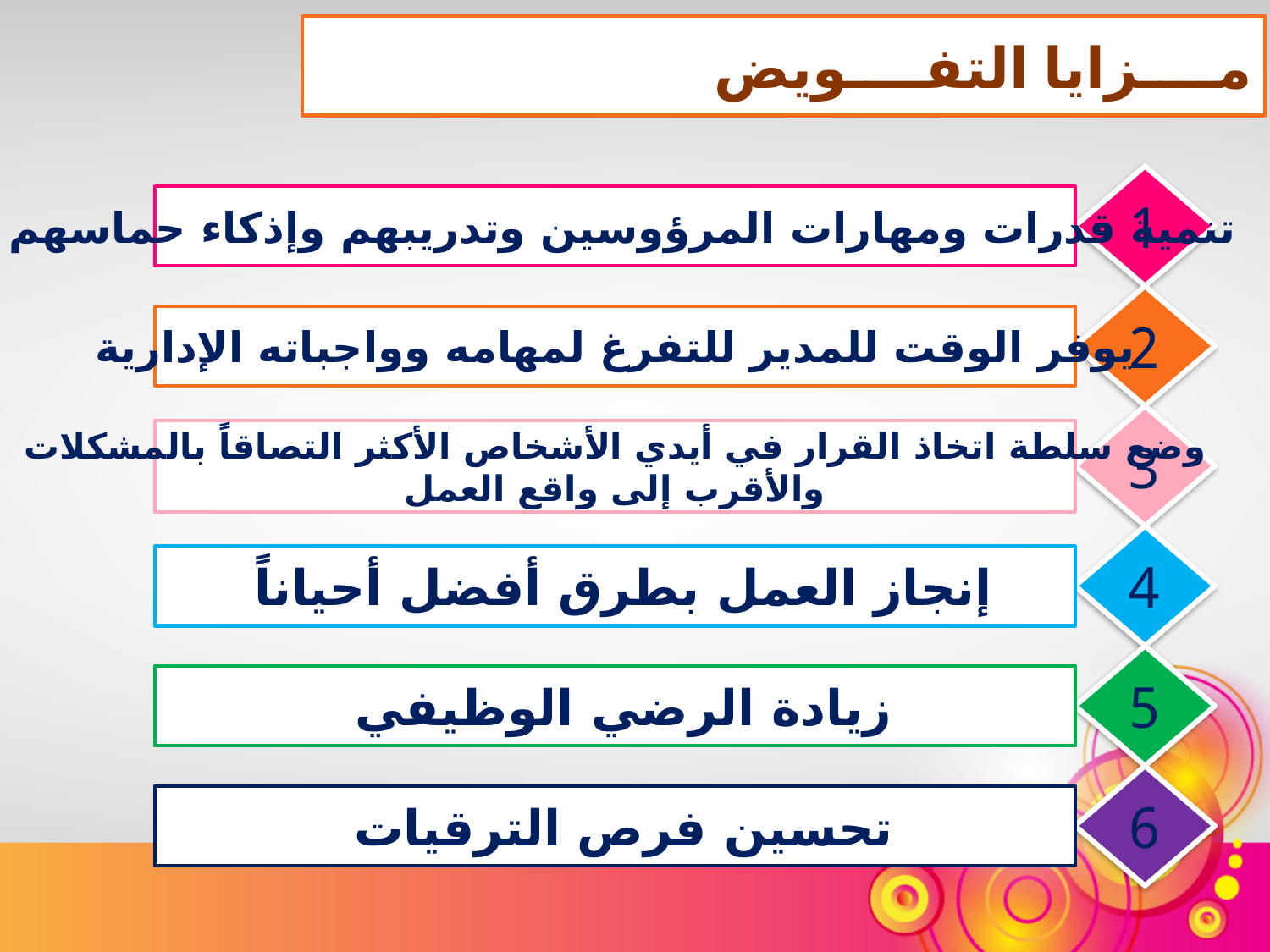

مــــزايا التفــــويض
1
تنمية قدرات ومهارات المرؤوسين وتدريبهم وإذكاء حماسهم
2
يوفر الوقت للمدير للتفرغ لمهامه وواجباته الإدارية
3
وضع سلطة اتخاذ القرار في أيدي الأشخاص الأكثر التصاقاً بالمشكلات
 والأقرب إلى واقع العمل
4
إنجاز العمل بطرق أفضل أحياناً
5
زيادة الرضي الوظيفي
6
تحسين فرص الترقيات